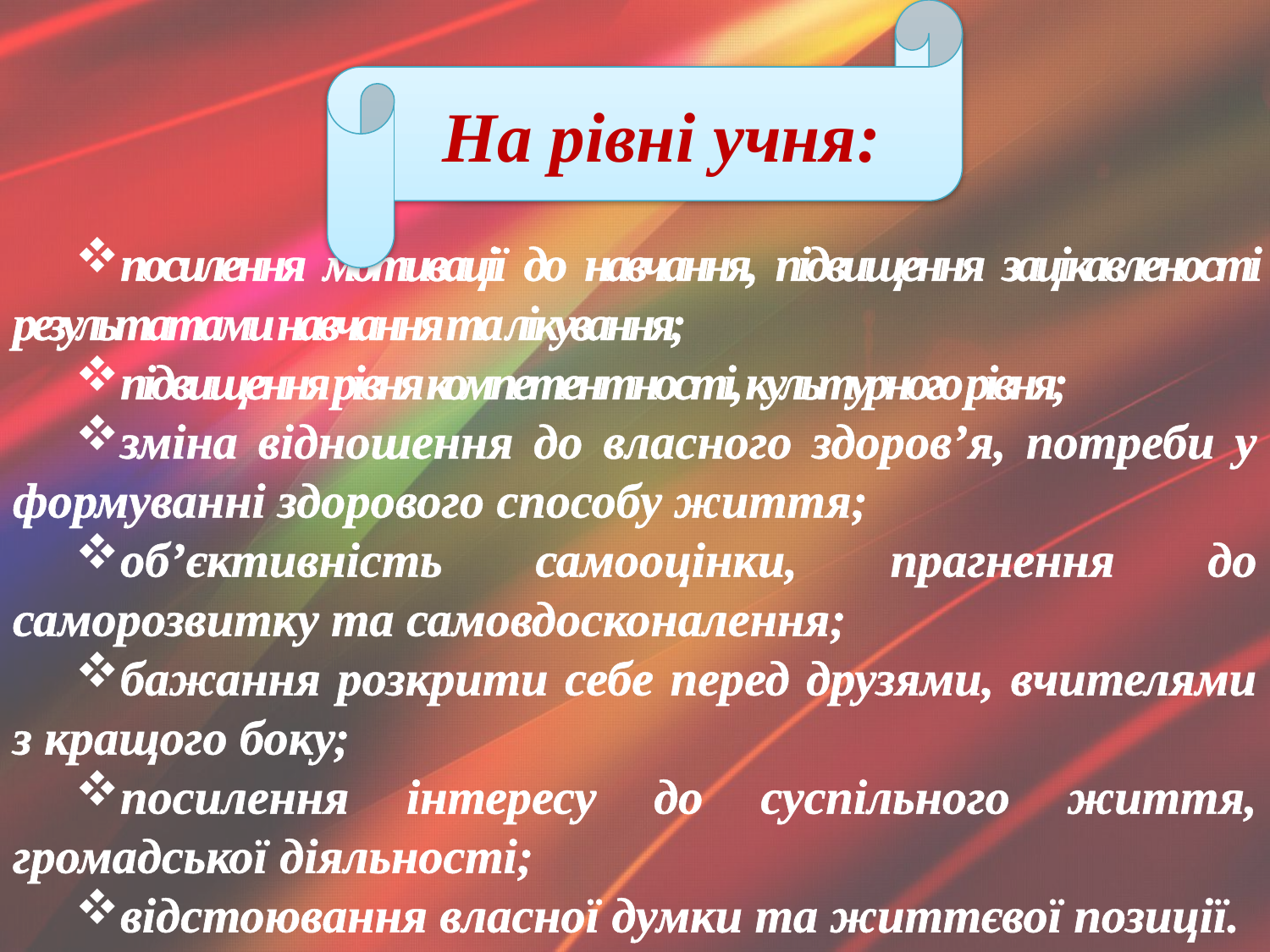

На рівні учня:

посилення мотивації до навчання, підвищення зацікавленості результатами навчання та лікування;
підвищення рівня компетентності, культурного рівня;
зміна відношення до власного здоров’я, потреби у формуванні здорового способу життя;
об’єктивність самооцінки, прагнення до саморозвитку та самовдосконалення;
бажання розкрити себе перед друзями, вчителями з кращого боку;
посилення інтересу до суспільного життя, громадської діяльності;
відстоювання власної думки та життєвої позиції.